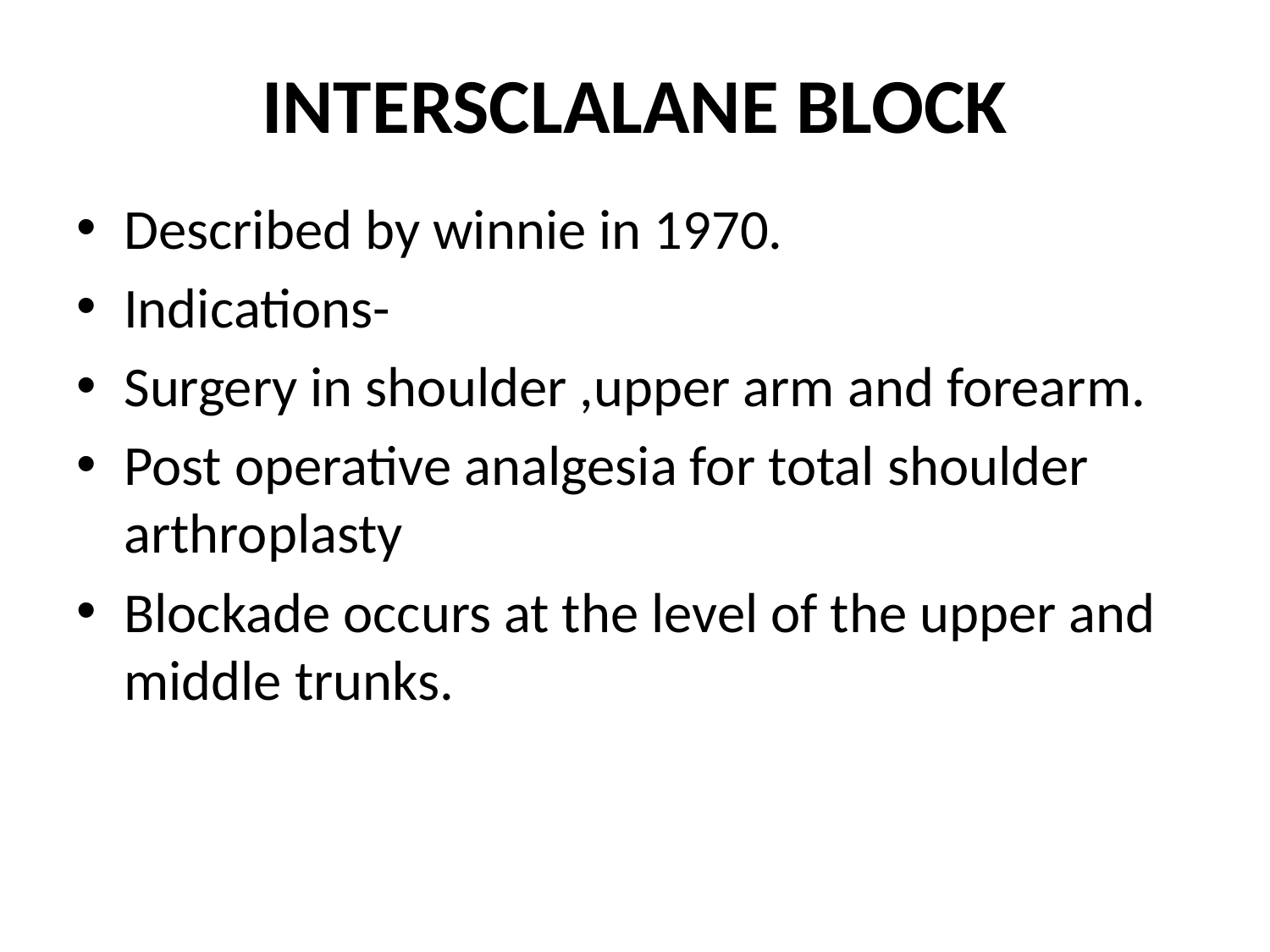

# INTERSCLALANE BLOCK
Described by winnie in 1970.
Indications-
Surgery in shoulder ,upper arm and forearm.
Post operative analgesia for total shoulder arthroplasty
Blockade occurs at the level of the upper and middle trunks.